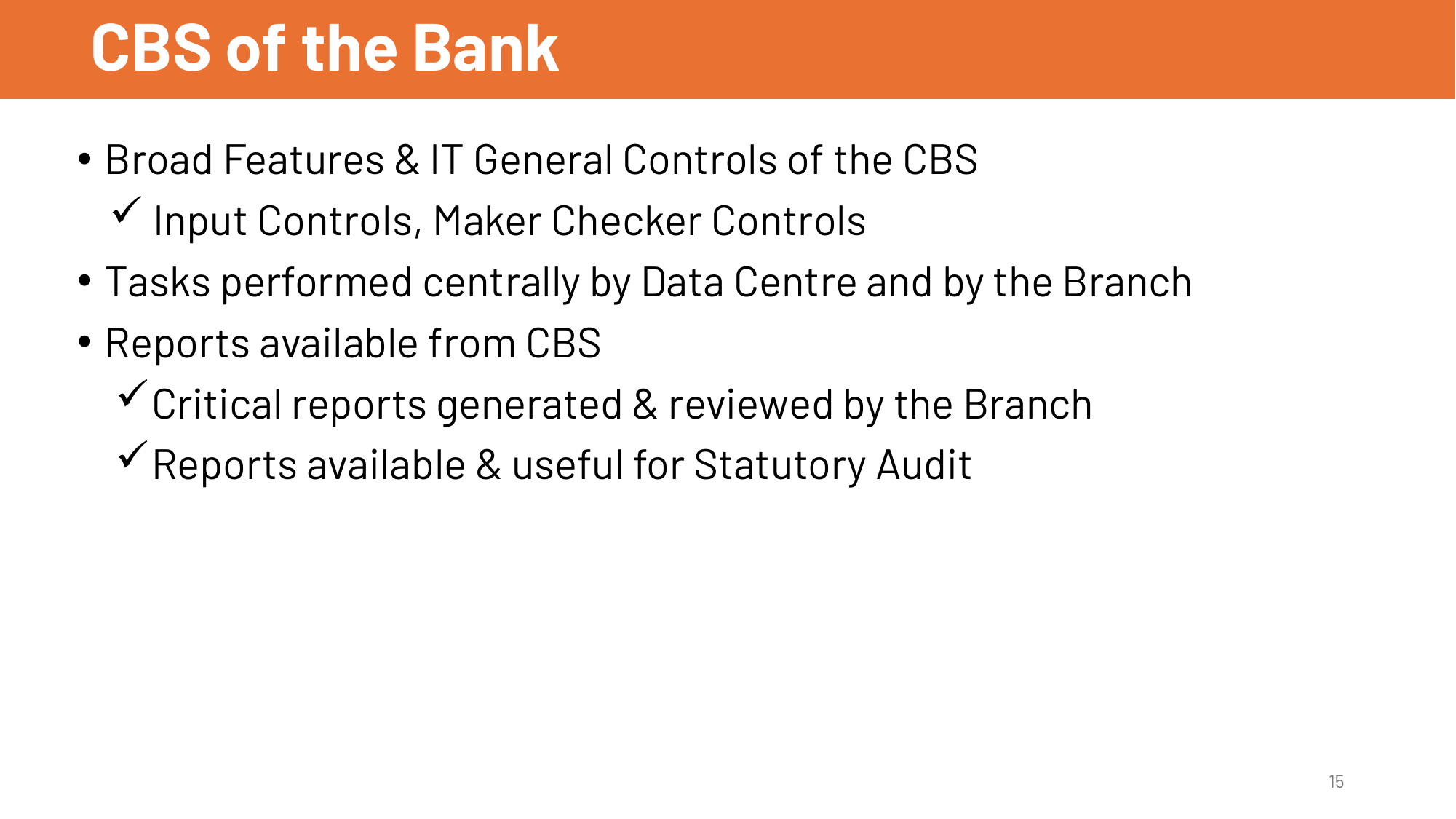

# CBS of the Bank
Broad Features & IT General Controls of the CBS
 Input Controls, Maker Checker Controls
Tasks performed centrally by Data Centre and by the Branch
Reports available from CBS
Critical reports generated & reviewed by the Branch
Reports available & useful for Statutory Audit

15